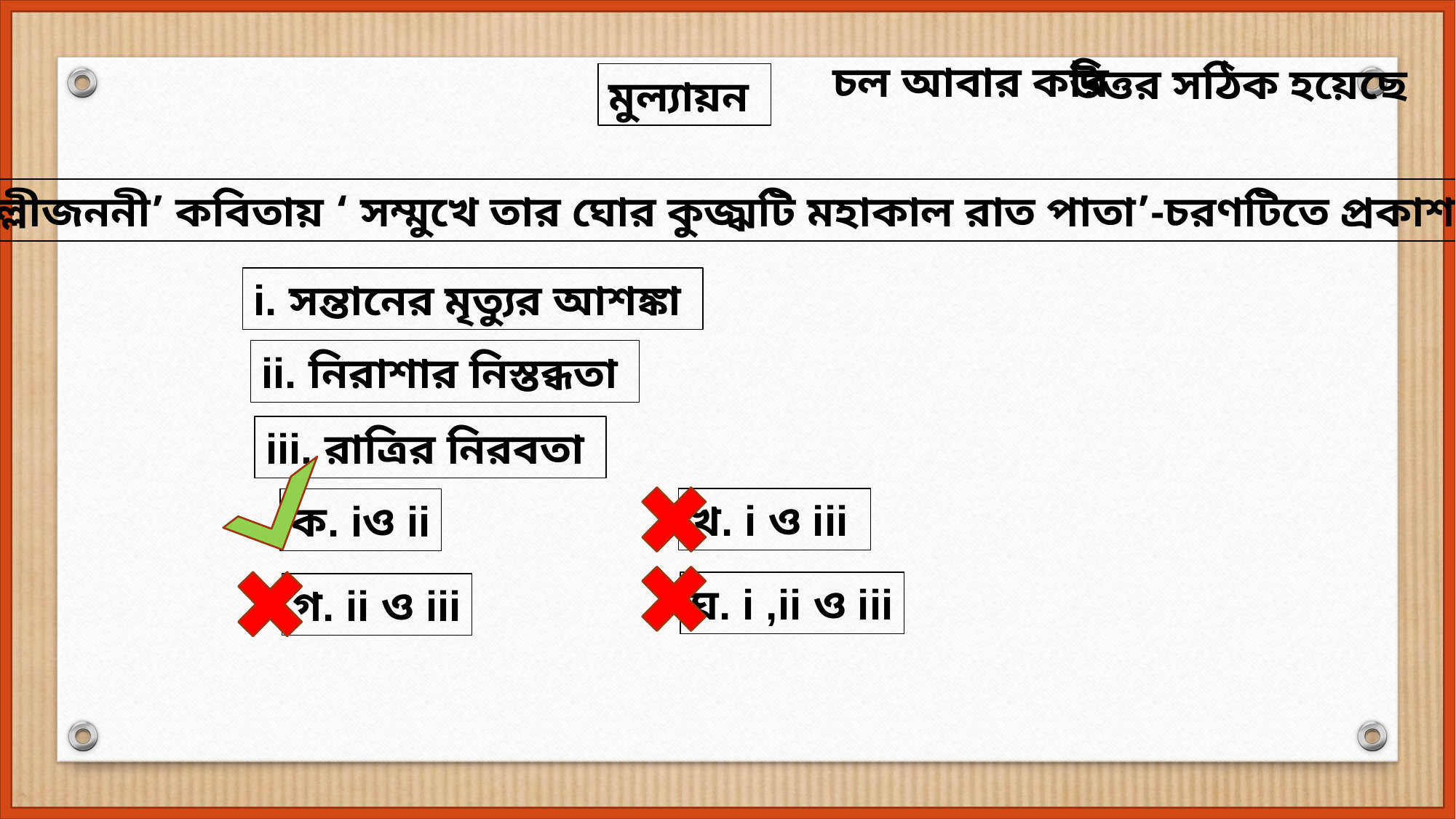

চল আবার করি
উত্তর সঠিক হয়েছে
মুল্যায়ন
3। পল্লীজননী’ কবিতায় ‘ সম্মুখে তার ঘোর কুজ্ঝটি মহাকাল রাত পাতা’-চরণটিতে প্রকাশ পেয়েছে-
i. সন্তানের মৃত্যুর আশঙ্কা
ii. নিরাশার নিস্তব্ধতা
iii. রাত্রির নিরবতা

খ. i ও iii
ক. iও ii

ঘ. i ,ii ও iii
গ. ii ও iii